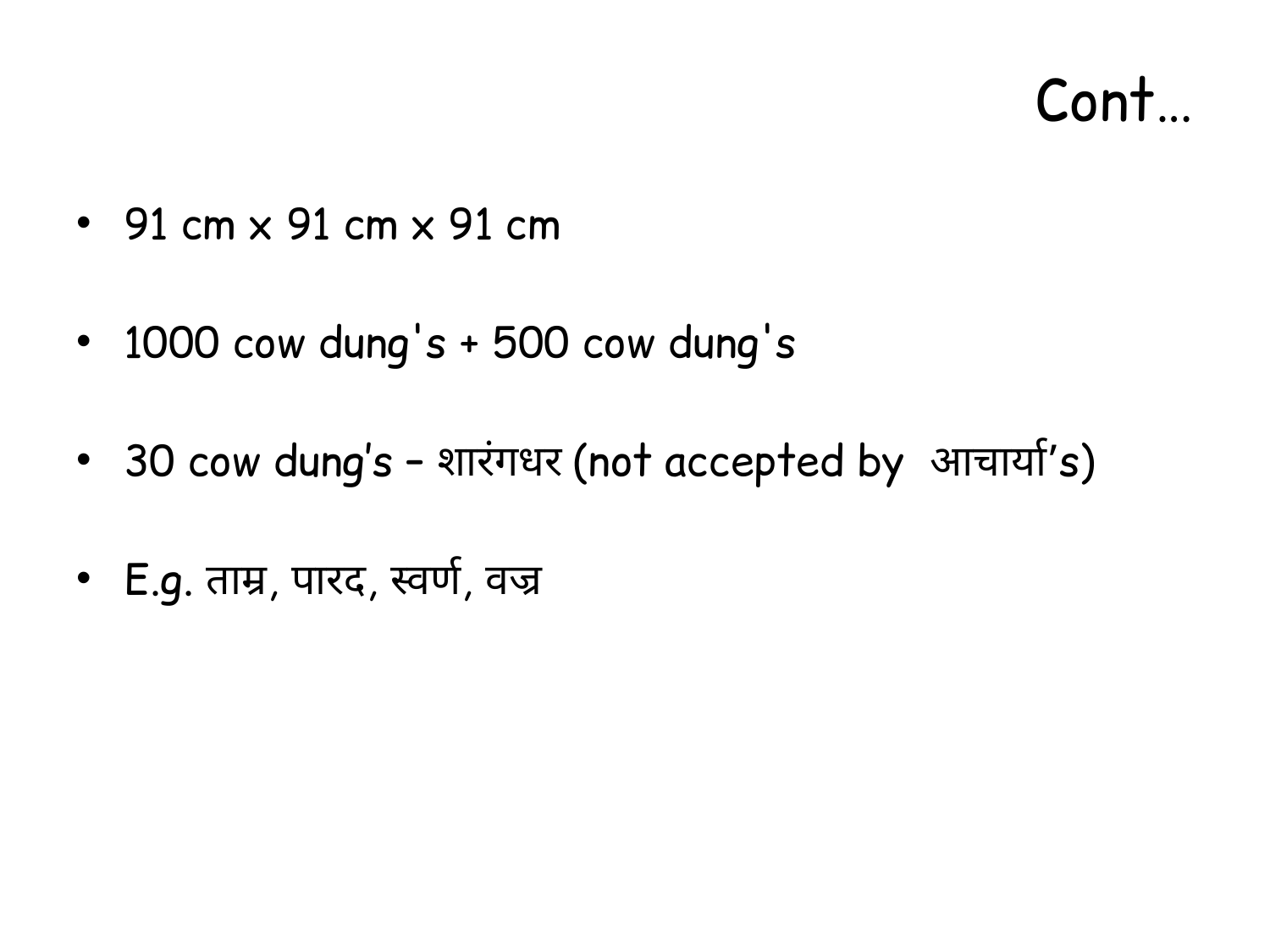

# Cont…
91 cm x 91 cm x 91 cm

1000 cow dung's + 500 cow dung's

30 cow dung’s – शारंगधर (not accepted by  आचार्या’s)

E.g. ताम्र, पारद, स्वर्ण, वज्र